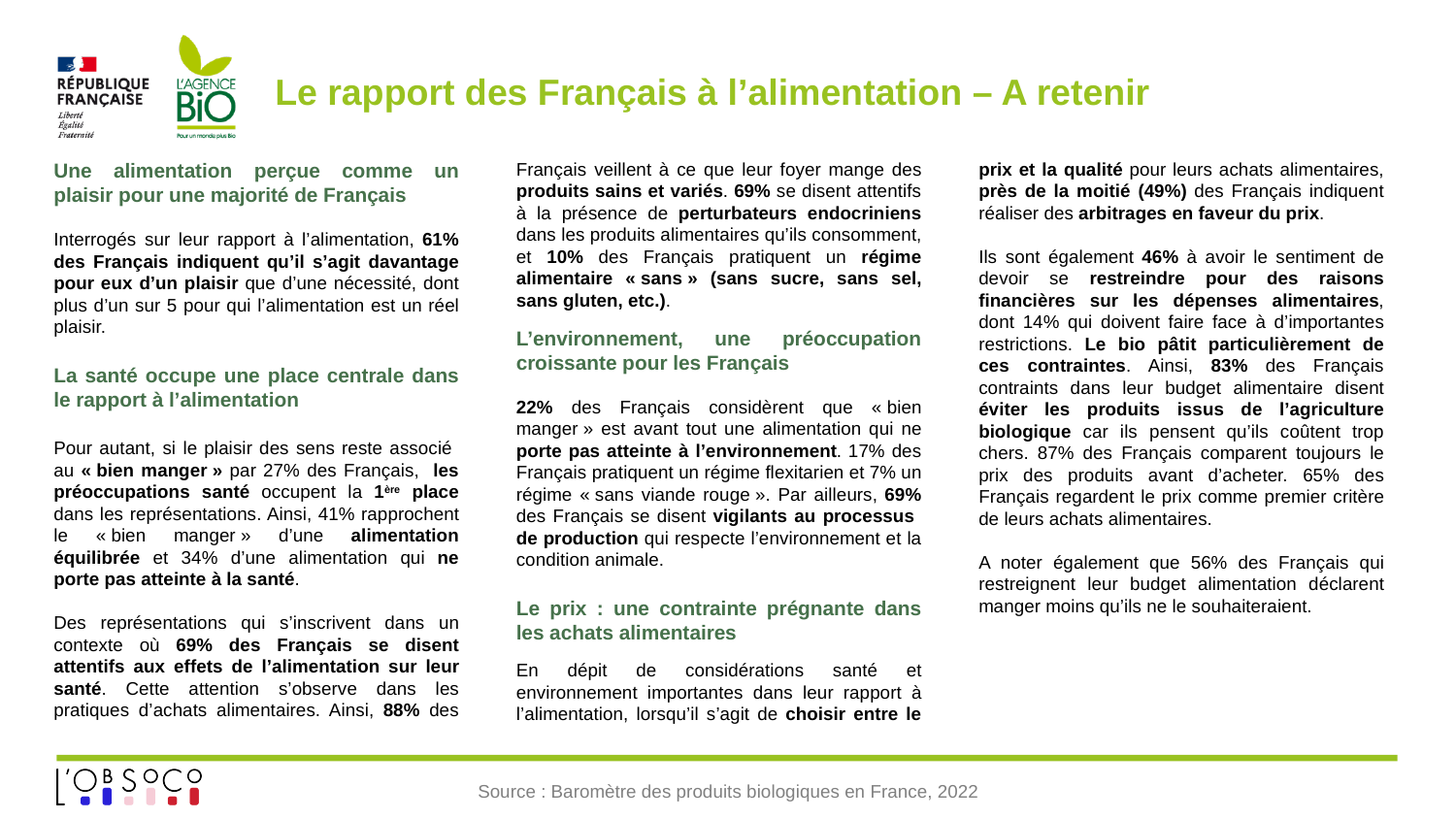

Le rapport des Français à l’alimentation – A retenir
Une alimentation perçue comme un plaisir pour une majorité de Français

Interrogés sur leur rapport à l’alimentation, 61% des Français indiquent qu’il s’agit davantage pour eux d’un plaisir que d’une nécessité, dont plus d’un sur 5 pour qui l’alimentation est un réel plaisir.

La santé occupe une place centrale dans le rapport à l’alimentation

Pour autant, si le plaisir des sens reste associé  au « bien manger » par 27% des Français,  les préoccupations santé occupent la 1ère place dans les représentations. Ainsi, 41% rapprochent le « bien manger » d’une alimentation équilibrée et 34% d’une alimentation qui ne porte pas atteinte à la santé.

Des représentations qui s’inscrivent dans un contexte où 69% des Français se disent attentifs aux effets de l’alimentation sur leur santé. Cette attention s’observe dans les pratiques d’achats alimentaires. Ainsi, 88% des Français veillent à ce que leur foyer mange des produits sains et variés. 69% se disent attentifs à la présence de perturbateurs endocriniens dans les produits alimentaires qu’ils consomment, et 10% des Français pratiquent un régime alimentaire « sans » (sans sucre, sans sel, sans gluten, etc.).

L’environnement, une préoccupation croissante pour les Français

22% des Français considèrent que « bien manger » est avant tout une alimentation qui ne porte pas atteinte à l’environnement. 17% des Français pratiquent un régime flexitarien et 7% un régime « sans viande rouge ». Par ailleurs, 69% des Français se disent vigilants au processus  de production qui respecte l’environnement et la condition animale.

Le prix : une contrainte prégnante dans les achats alimentaires

En dépit de considérations santé et environnement importantes dans leur rapport à l’alimentation, lorsqu’il s’agit de choisir entre le prix et la qualité pour leurs achats alimentaires, près de la moitié (49%) des Français indiquent réaliser des arbitrages en faveur du prix.

Ils sont également 46% à avoir le sentiment de devoir se restreindre pour des raisons financières sur les dépenses alimentaires, dont 14% qui doivent faire face à d’importantes restrictions. Le bio pâtit particulièrement de ces contraintes. Ainsi, 83% des Français contraints dans leur budget alimentaire disent éviter les produits issus de l’agriculture biologique car ils pensent qu’ils coûtent trop chers. 87% des Français comparent toujours le prix des produits avant d’acheter. 65% des Français regardent le prix comme premier critère de leurs achats alimentaires.

A noter également que 56% des Français qui restreignent leur budget alimentation déclarent manger moins qu’ils ne le souhaiteraient.